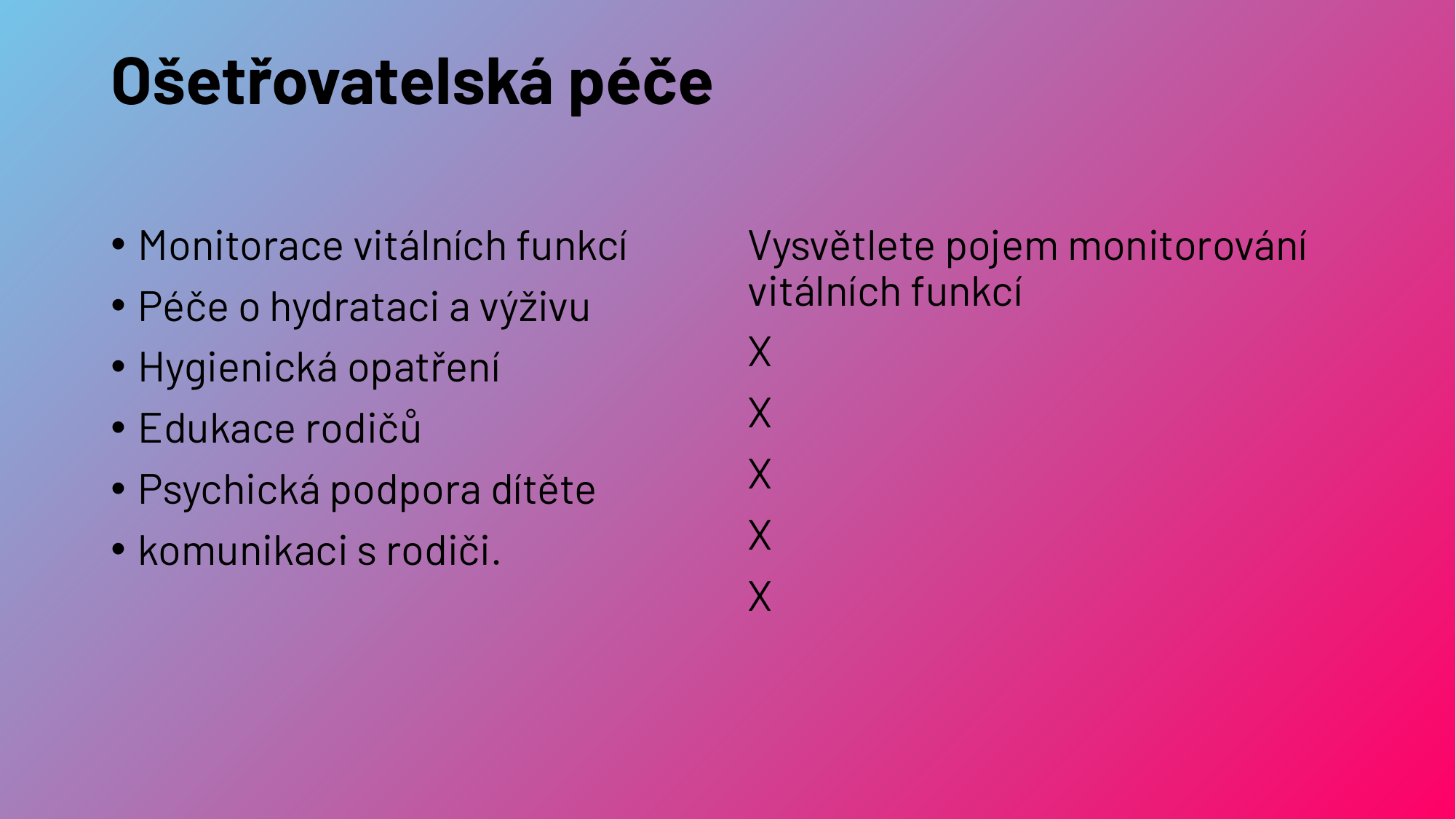

# Ošetřovatelská péče
Monitorace vitálních funkcí
Péče o hydrataci a výživu
Hygienická opatření
Edukace rodičů
Psychická podpora dítěte
komunikaci s rodiči.
Vysvětlete pojem monitorování vitálních funkcí
X
X
X
X
X